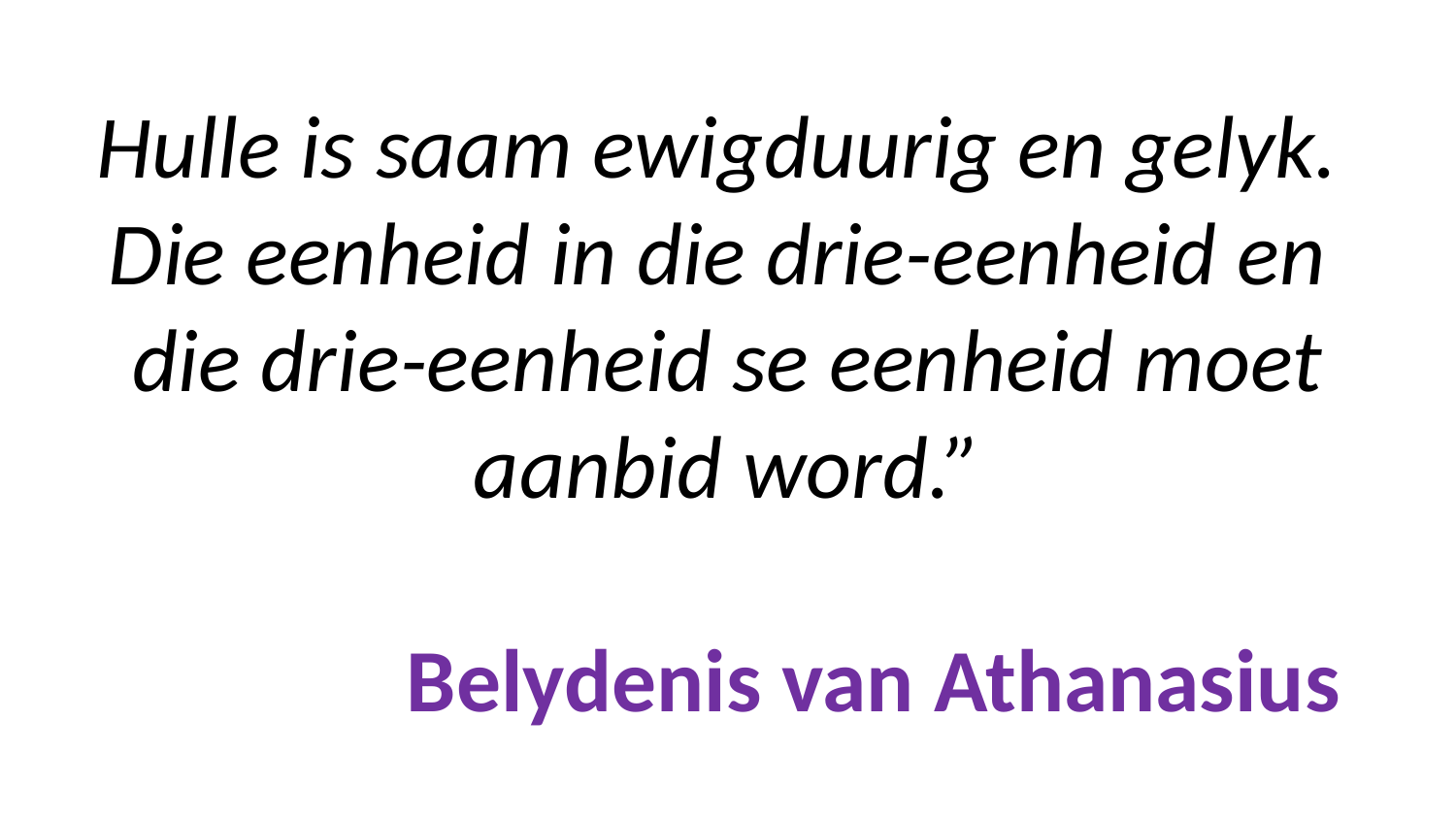

# Hulle is saam ewigduurig en gelyk. Die eenheid in die drie-eenheid en die drie-eenheid se eenheid moet aanbid word.” Belydenis van Athanasius